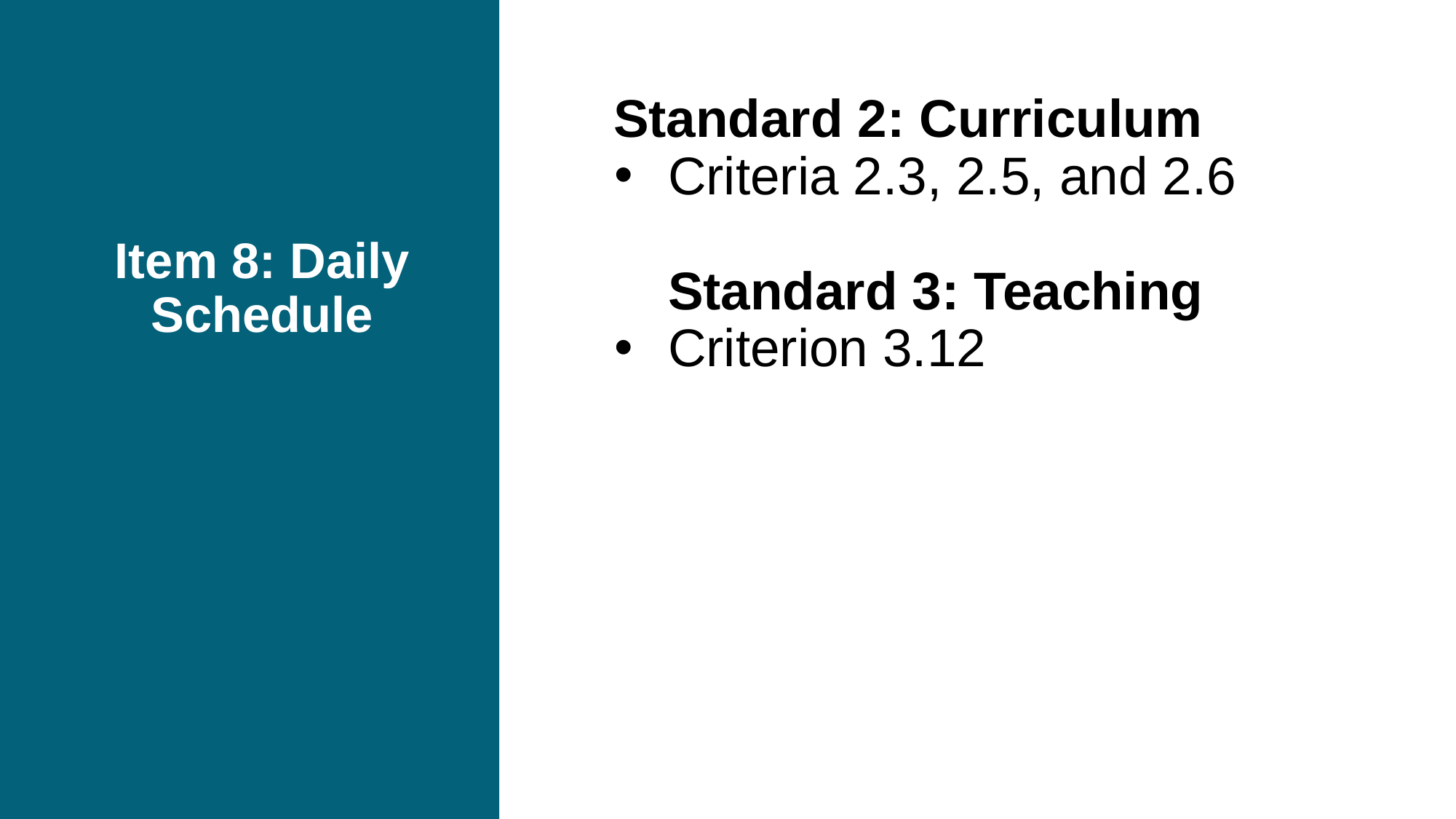

# Item 8: Daily Schedule
Standard 2: Curriculum
Criteria 2.3, 2.5, and 2.6

	Standard 3: Teaching
Criterion 3.12